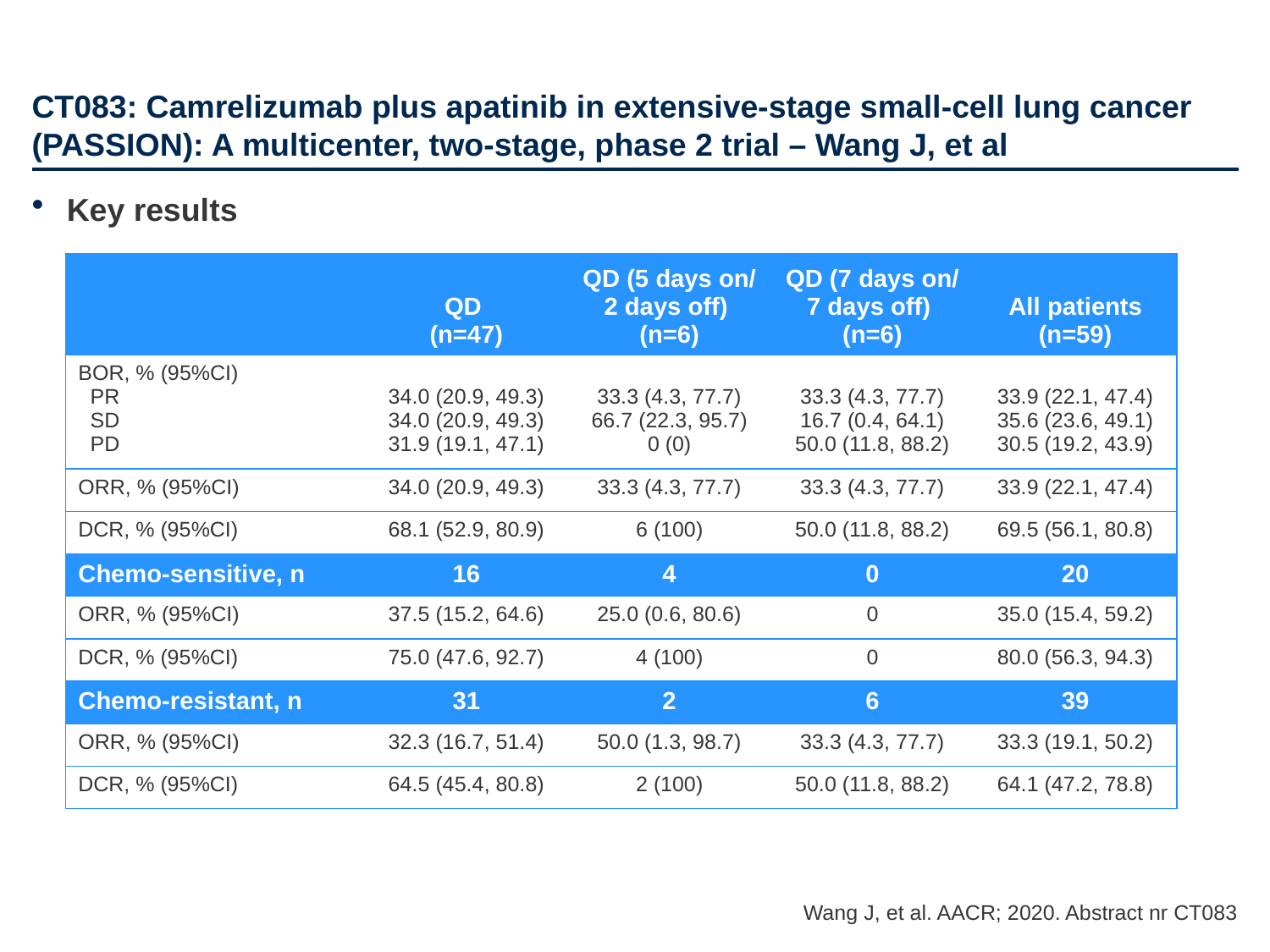

# CT083: Camrelizumab plus apatinib in extensive-stage small-cell lung cancer (PASSION): A multicenter, two-stage, phase 2 trial – Wang J, et al
Key results

|  | QD (n=47) | QD (5 days on/ 2 days off) (n=6) | QD (7 days on/ 7 days off) (n=6) | All patients (n=59) |
| --- | --- | --- | --- | --- |
| BOR, % (95%CI) PR SD PD | 34.0 (20.9, 49.3) 34.0 (20.9, 49.3) 31.9 (19.1, 47.1) | 33.3 (4.3, 77.7) 66.7 (22.3, 95.7) 0 (0) | 33.3 (4.3, 77.7) 16.7 (0.4, 64.1) 50.0 (11.8, 88.2) | 33.9 (22.1, 47.4) 35.6 (23.6, 49.1) 30.5 (19.2, 43.9) |
| ORR, % (95%CI) | 34.0 (20.9, 49.3) | 33.3 (4.3, 77.7) | 33.3 (4.3, 77.7) | 33.9 (22.1, 47.4) |
| DCR, % (95%CI) | 68.1 (52.9, 80.9) | 6 (100) | 50.0 (11.8, 88.2) | 69.5 (56.1, 80.8) |
| Chemo-sensitive, n | 16 | 4 | 0 | 20 |
| ORR, % (95%CI) | 37.5 (15.2, 64.6) | 25.0 (0.6, 80.6) | 0 | 35.0 (15.4, 59.2) |
| DCR, % (95%CI) | 75.0 (47.6, 92.7) | 4 (100) | 0 | 80.0 (56.3, 94.3) |
| Chemo-resistant, n | 31 | 2 | 6 | 39 |
| ORR, % (95%CI) | 32.3 (16.7, 51.4) | 50.0 (1.3, 98.7) | 33.3 (4.3, 77.7) | 33.3 (19.1, 50.2) |
| DCR, % (95%CI) | 64.5 (45.4, 80.8) | 2 (100) | 50.0 (11.8, 88.2) | 64.1 (47.2, 78.8) |
Wang J, et al. AACR; 2020. Abstract nr CT083